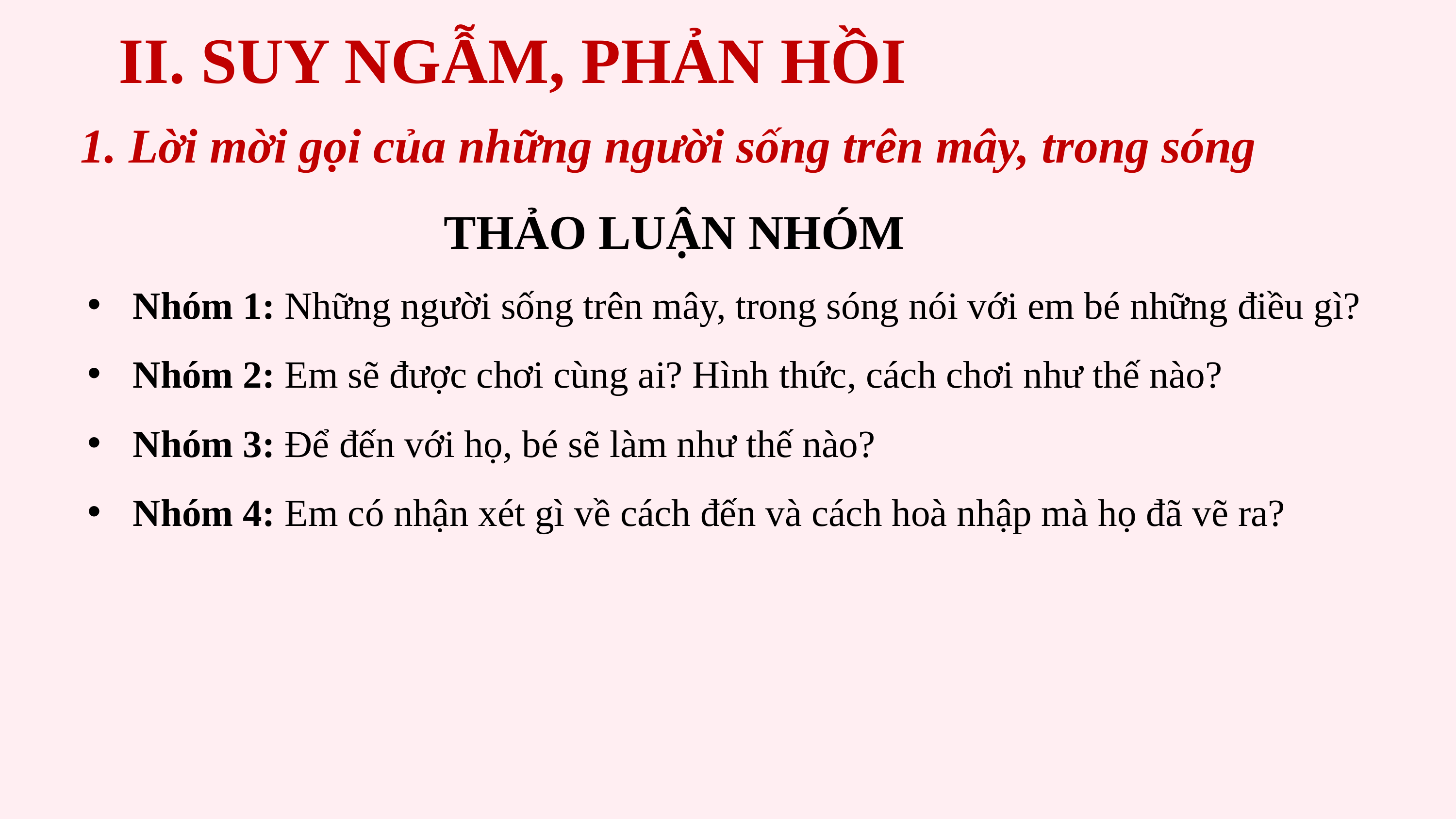

II. SUY NGẪM, PHẢN HỒI
1. Lời mời gọi của những người sống trên mây, trong sóng
THẢO LUẬN NHÓM
Nhóm 1: Những người sống trên mây, trong sóng nói với em bé những điều gì?
Nhóm 2: Em sẽ được chơi cùng ai? Hình thức, cách chơi như thế nào?
Nhóm 3: Để đến với họ, bé sẽ làm như thế nào?
Nhóm 4: Em có nhận xét gì về cách đến và cách hoà nhập mà họ đã vẽ ra?